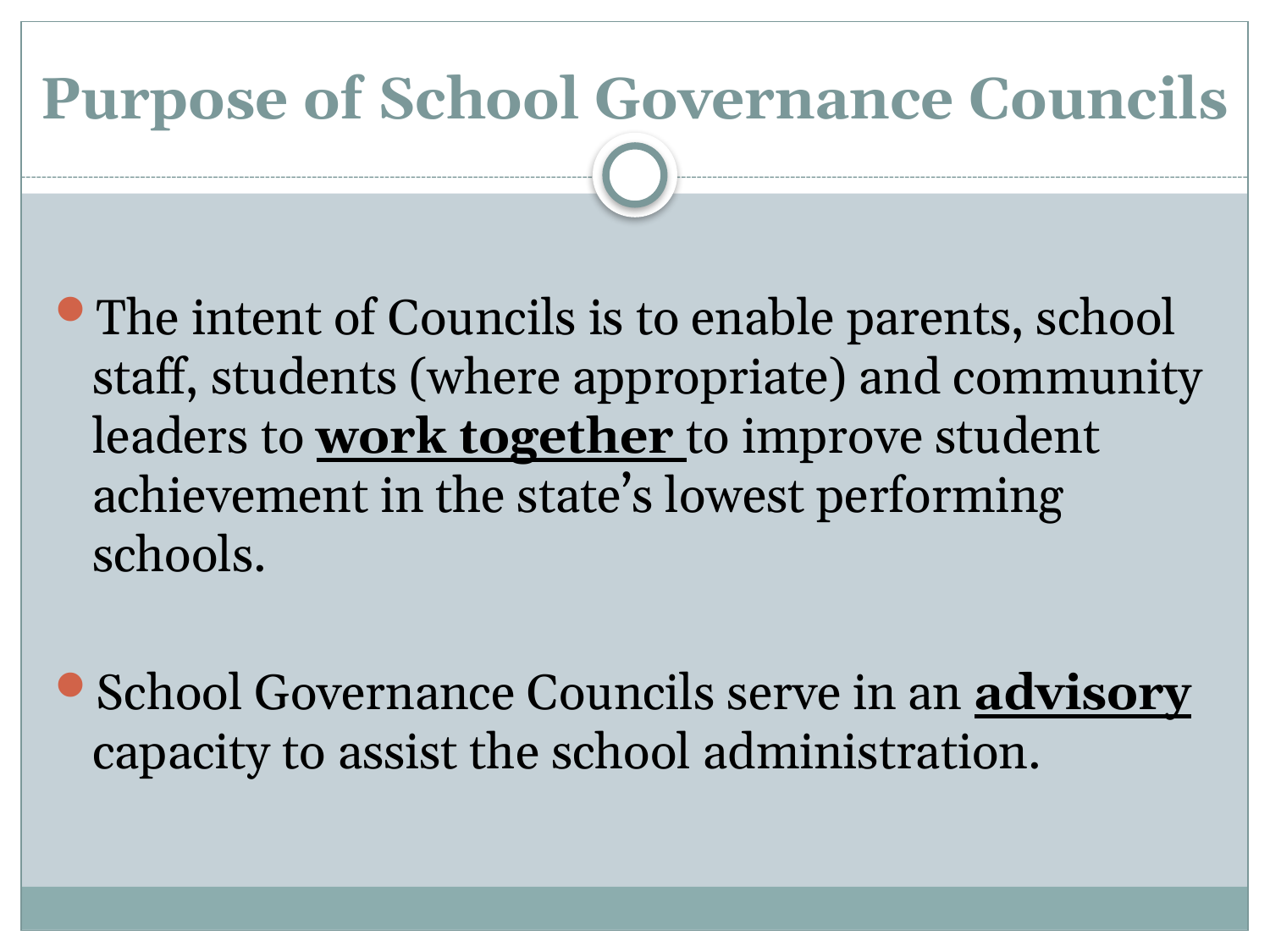

# Purpose of School Governance Councils

The intent of Councils is to enable parents, school staff, students (where appropriate) and community leaders to work together to improve student achievement in the state’s lowest performing schools.

School Governance Councils serve in an advisory capacity to assist the school administration.